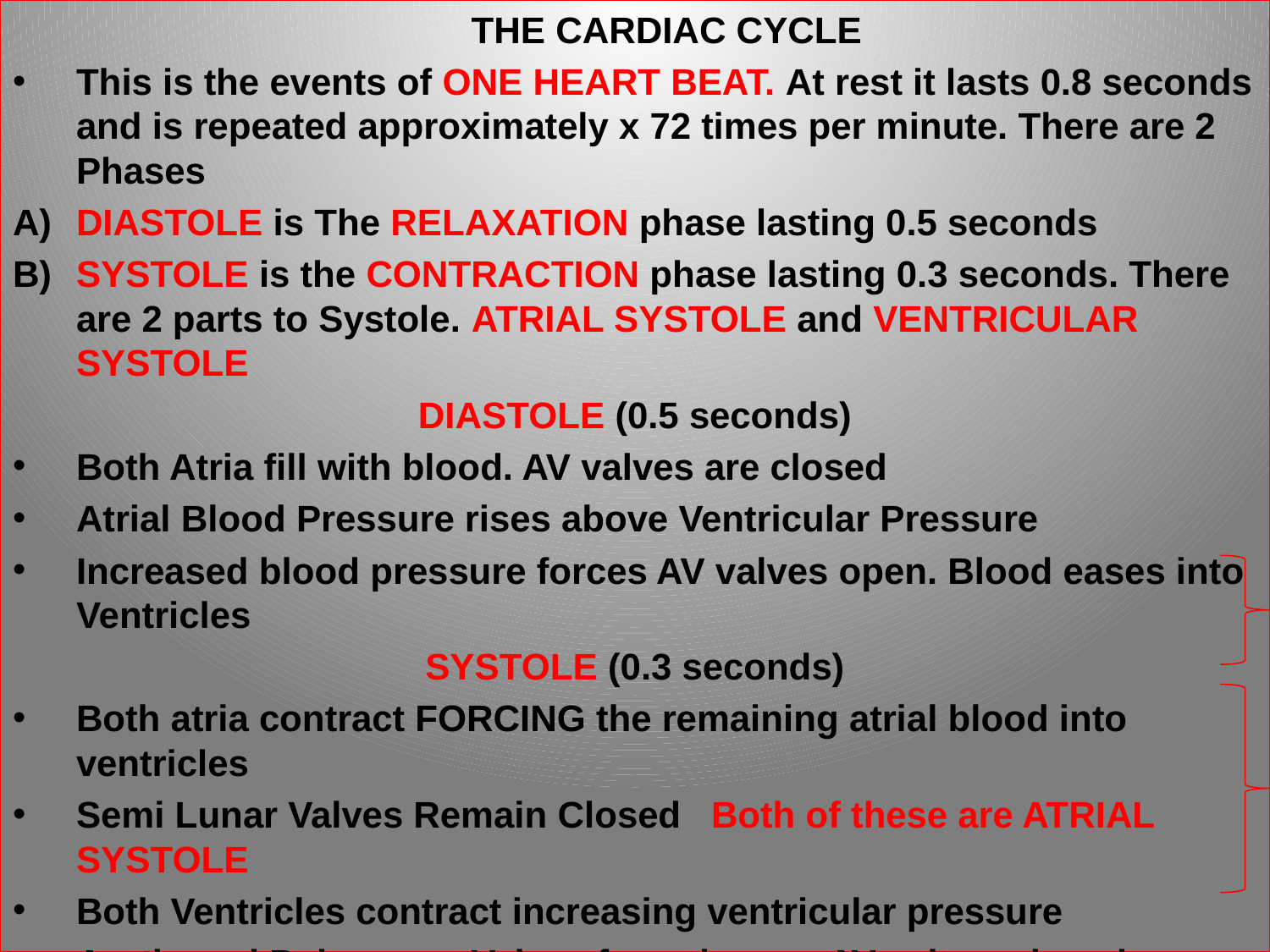

THE CARDIAC CYCLE
This is the events of ONE HEART BEAT. At rest it lasts 0.8 seconds and is repeated approximately x 72 times per minute. There are 2 Phases
A) 	DIASTOLE is The RELAXATION phase lasting 0.5 seconds
B)	SYSTOLE is the CONTRACTION phase lasting 0.3 seconds. There are 2 parts to Systole. ATRIAL SYSTOLE and VENTRICULAR SYSTOLE
DIASTOLE (0.5 seconds)
Both Atria fill with blood. AV valves are closed
Atrial Blood Pressure rises above Ventricular Pressure
Increased blood pressure forces AV valves open. Blood eases into Ventricles
SYSTOLE (0.3 seconds)
Both atria contract FORCING the remaining atrial blood into ventricles
Semi Lunar Valves Remain Closed	Both of these are ATRIAL SYSTOLE
Both Ventricles contract increasing ventricular pressure
Aortic and Pulmonary Valves forced open. AV valves closed
Blood is forced into the Aorta and the Pulmonary Artery
Diastole of next cycle begins. SL Valves close stopping backflow of blood
THESE 4 ASPECTS MAKE UP VENTRICULAR SYSTOLE